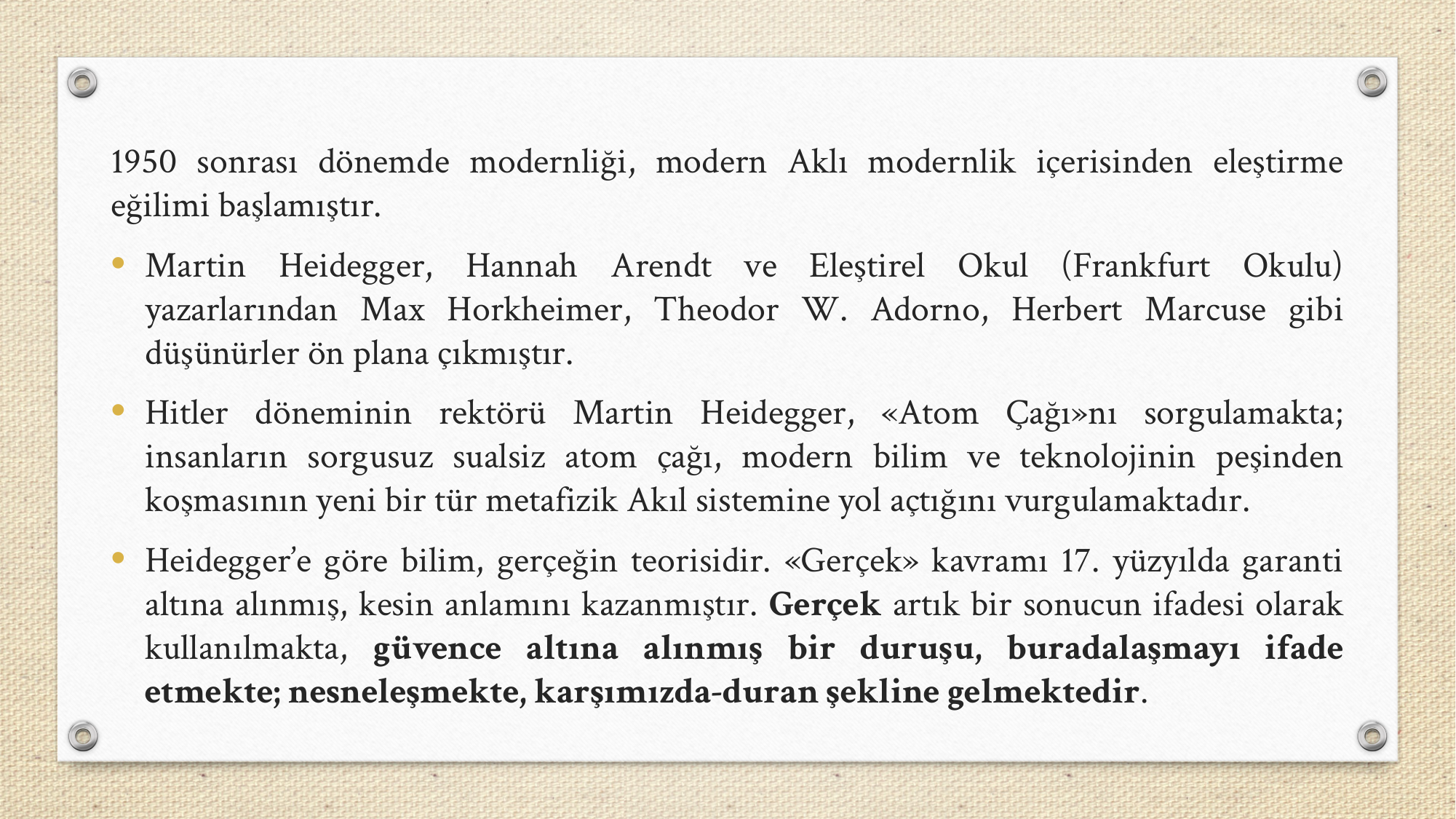

1950 sonrası dönemde modernliği, modern Aklı modernlik içerisinden eleştirme eğilimi başlamıştır.
Martin Heidegger, Hannah Arendt ve Eleştirel Okul (Frankfurt Okulu) yazarlarından Max Horkheimer, Theodor W. Adorno, Herbert Marcuse gibi düşünürler ön plana çıkmıştır.
Hitler döneminin rektörü Martin Heidegger, «Atom Çağı»nı sorgulamakta; insanların sorgusuz sualsiz atom çağı, modern bilim ve teknolojinin peşinden koşmasının yeni bir tür metafizik Akıl sistemine yol açtığını vurgulamaktadır.
Heidegger’e göre bilim, gerçeğin teorisidir. «Gerçek» kavramı 17. yüzyılda garanti altına alınmış, kesin anlamını kazanmıştır. Gerçek artık bir sonucun ifadesi olarak kullanılmakta, güvence altına alınmış bir duruşu, buradalaşmayı ifade etmekte; nesneleşmekte, karşımızda-duran şekline gelmektedir.